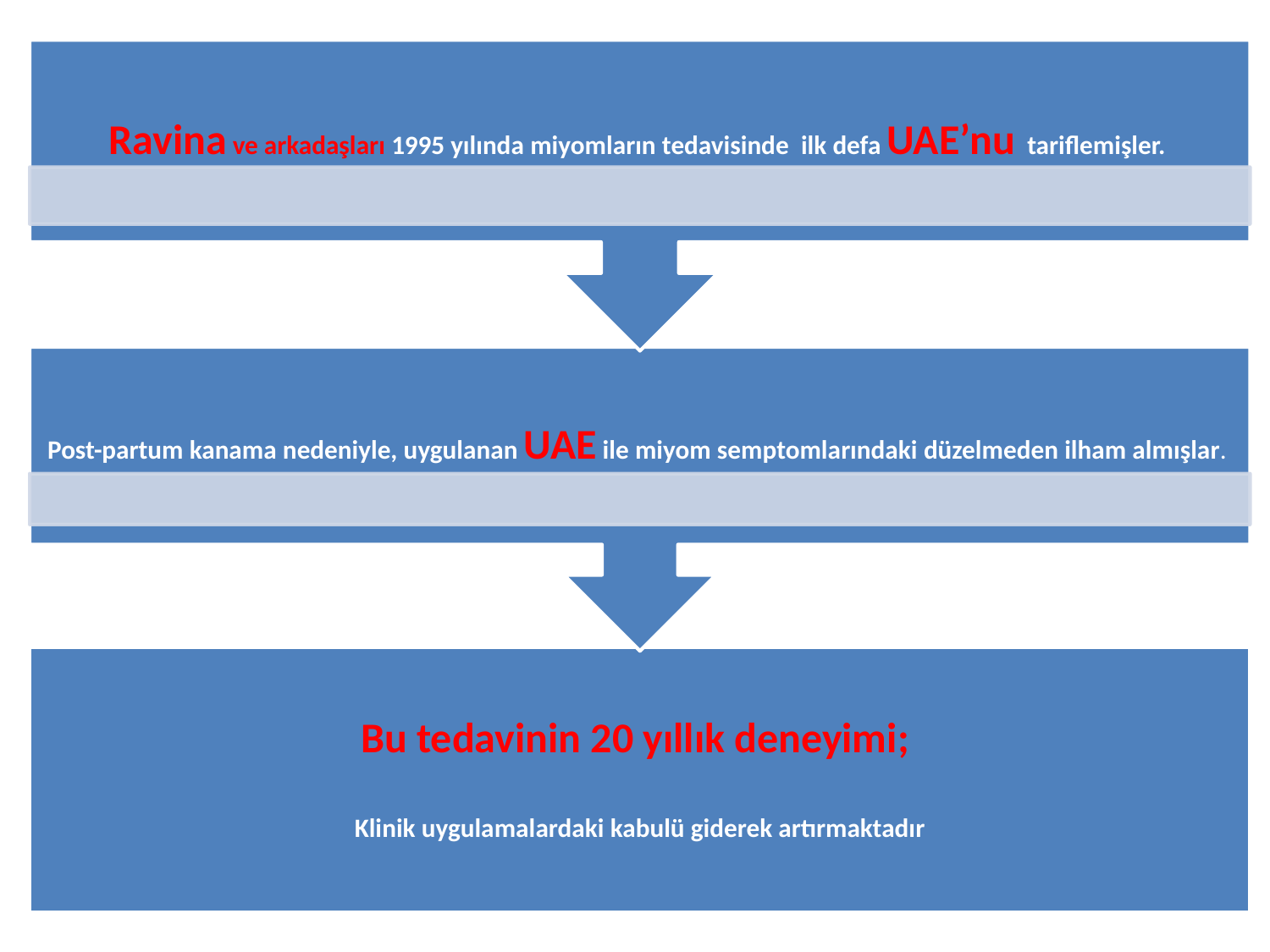

Bu tedavinin 20 yıllık deneyimi;

Klinik uygulamalardaki kabulü giderek artırmaktadır
Post-partum kanama nedeniyle, uygulanan UAE ile miyom semptomlarındaki düzelmeden ilham almışlar.

Ravina ve arkadaşları 1995 yılında miyomların tedavisinde  ilk defa UAE’nu  tariflemişler.